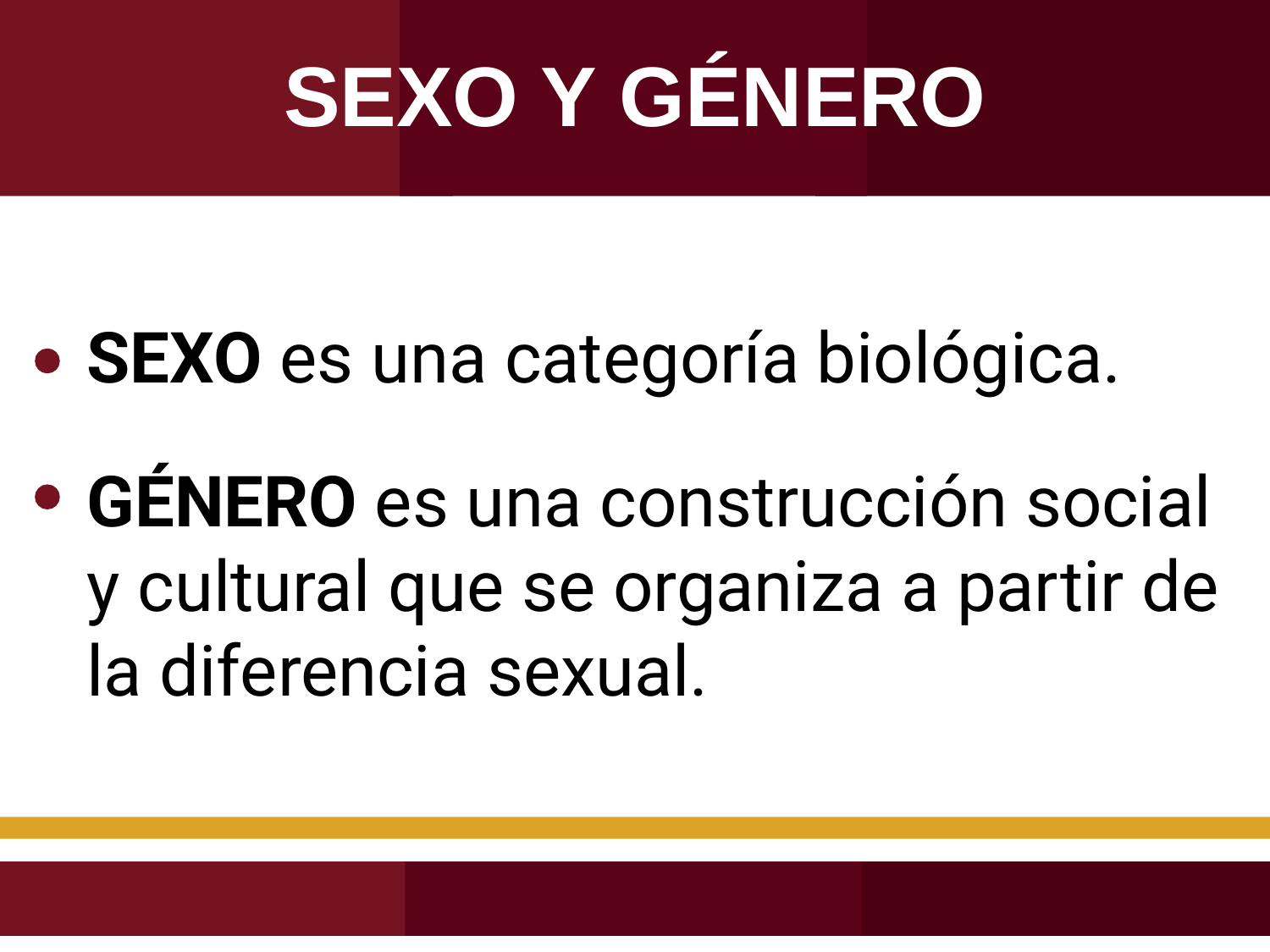

SEXO Y GÉNERO
SEXO es una categoría biológica.

GÉNERO es una construcción social y cultural que se organiza a partir de la diferencia sexual.